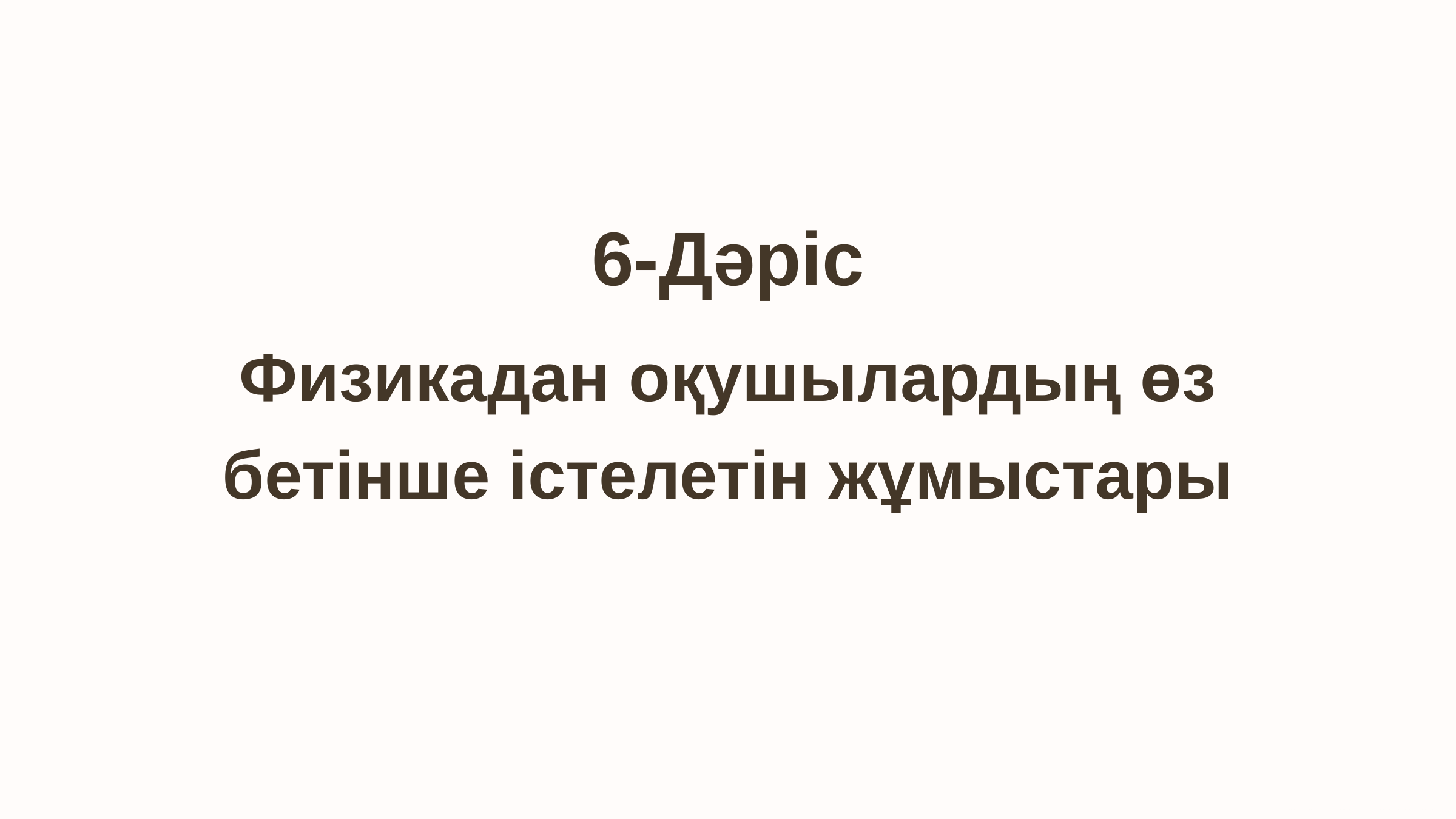

6-Дәріс
Физикадан оқушылардың өз бетінше істелетін жұмыстары